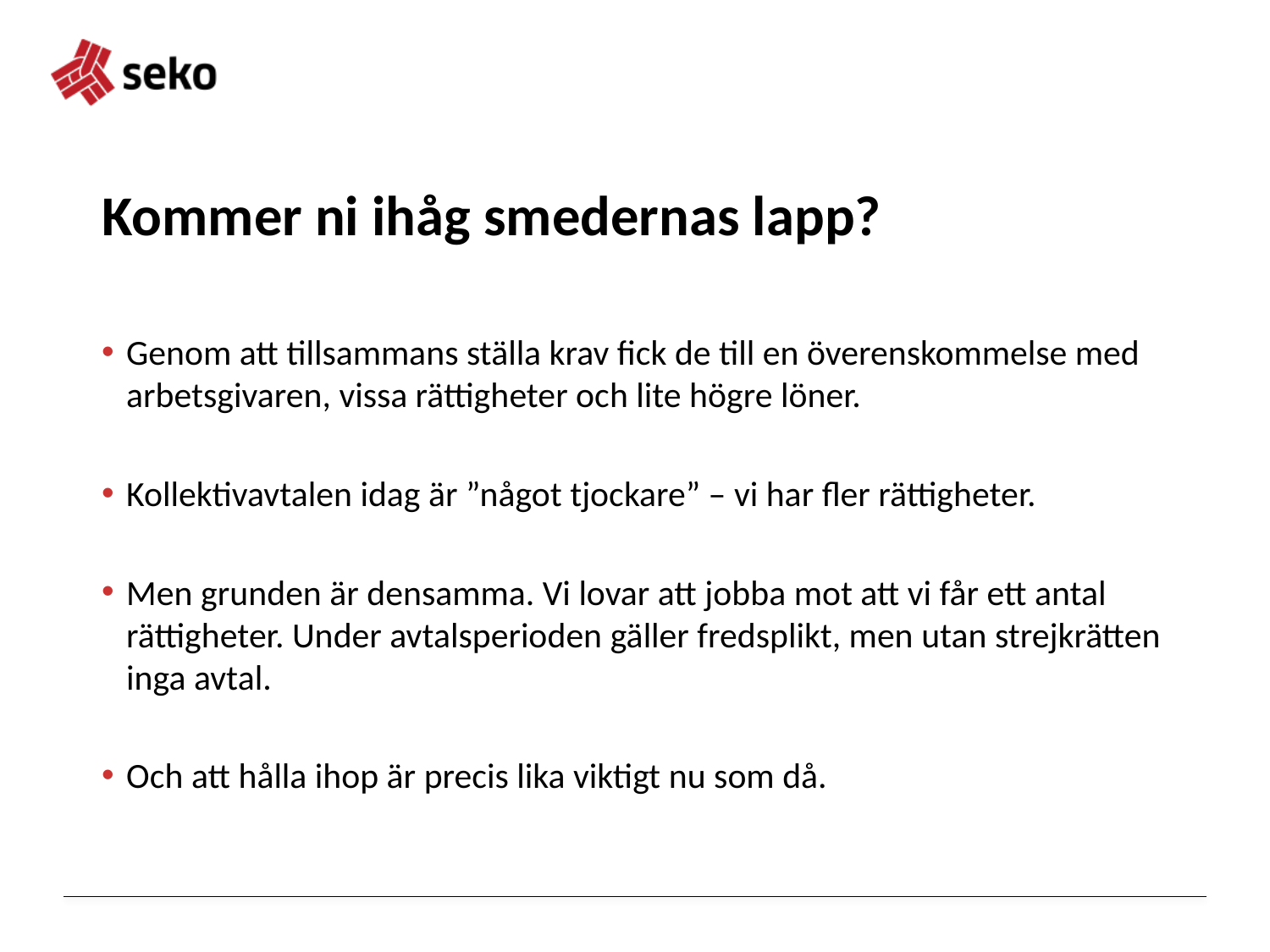

# Kommer ni ihåg smedernas lapp?
Genom att tillsammans ställa krav fick de till en överenskommelse med arbetsgivaren, vissa rättigheter och lite högre löner.

Kollektivavtalen idag är ”något tjockare” – vi har fler rättigheter.

Men grunden är densamma. Vi lovar att jobba mot att vi får ett antal rättigheter. Under avtalsperioden gäller fredsplikt, men utan strejkrätten inga avtal.

Och att hålla ihop är precis lika viktigt nu som då.